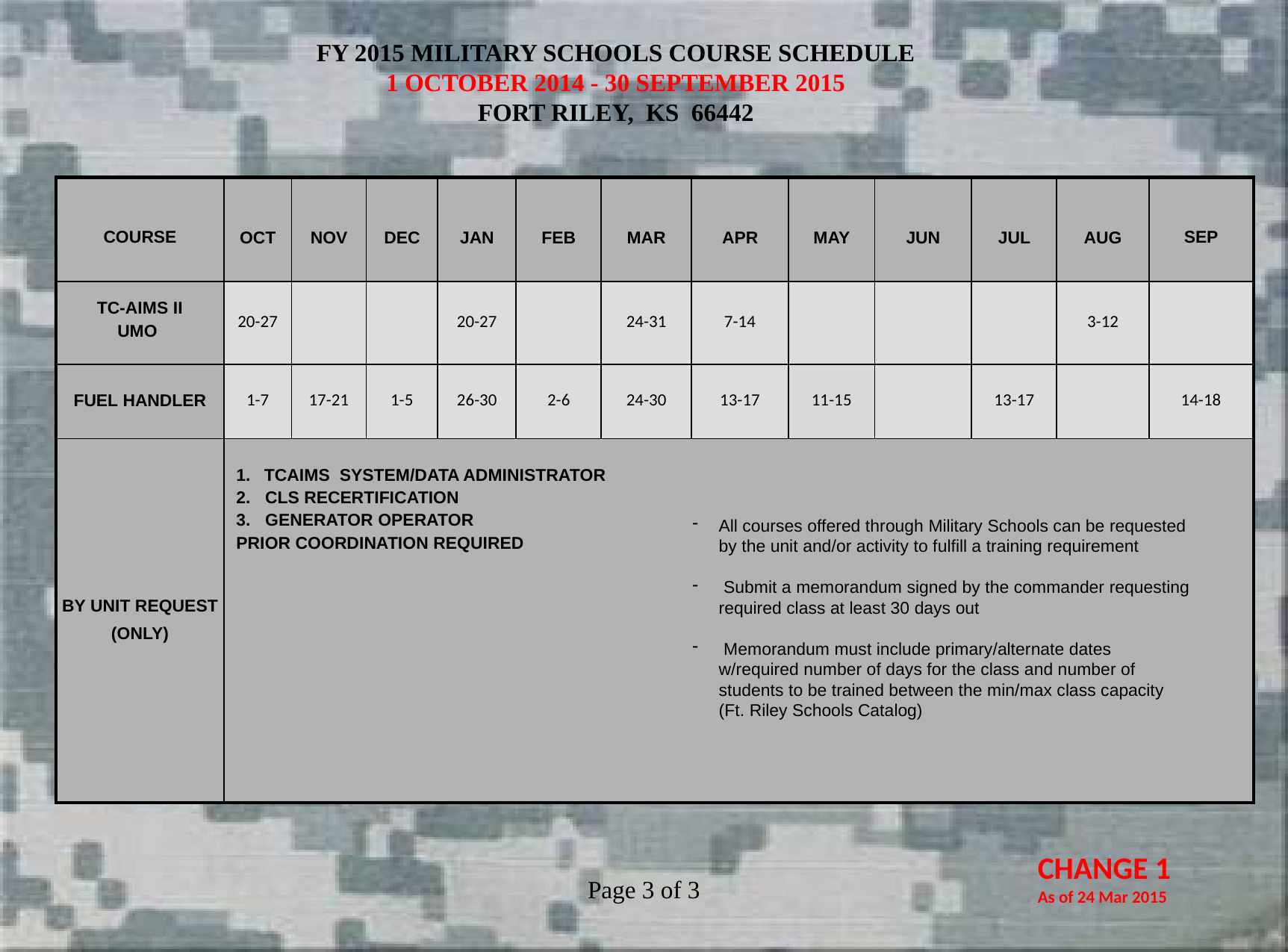

# FY 2015 MILITARY SCHOOLS COURSE SCHEDULE 1 OCTOBER 2014 - 30 SEPTEMBER 2015 FORT RILEY,  KS  66442
| COURSE | OCT | NOV | DEC | JAN | FEB | MAR | APR | MAY | JUN | JUL | AUG | SEP |
| --- | --- | --- | --- | --- | --- | --- | --- | --- | --- | --- | --- | --- |
| TC-AIMS II UMO | 20-27 |  |  | 20-27 |  | 24-31 | 7-14 |  |  |  | 3-12 |  |
| FUEL HANDLER | 1-7 | 17-21 | 1-5 | 26-30 | 2-6 | 24-30 | 13-17 | 11-15 |  | 13-17 |  | 14-18 |
| BY UNIT REQUEST (ONLY) | TCAIMS SYSTEM/DATA ADMINISTRATOR 2. CLS RECERTIFICATION 3. GENERATOR OPERATOR PRIOR COORDINATION REQUIRED |  |  |  |  |  |  |  |  |  |  |  |
All courses offered through Military Schools can be requested by the unit and/or activity to fulfill a training requirement

 Submit a memorandum signed by the commander requesting required class at least 30 days out

 Memorandum must include primary/alternate dates w/required number of days for the class and number of students to be trained between the min/max class capacity (Ft. Riley Schools Catalog)

CHANGE 1
As of 24 Mar 2015
Page 3 of 3